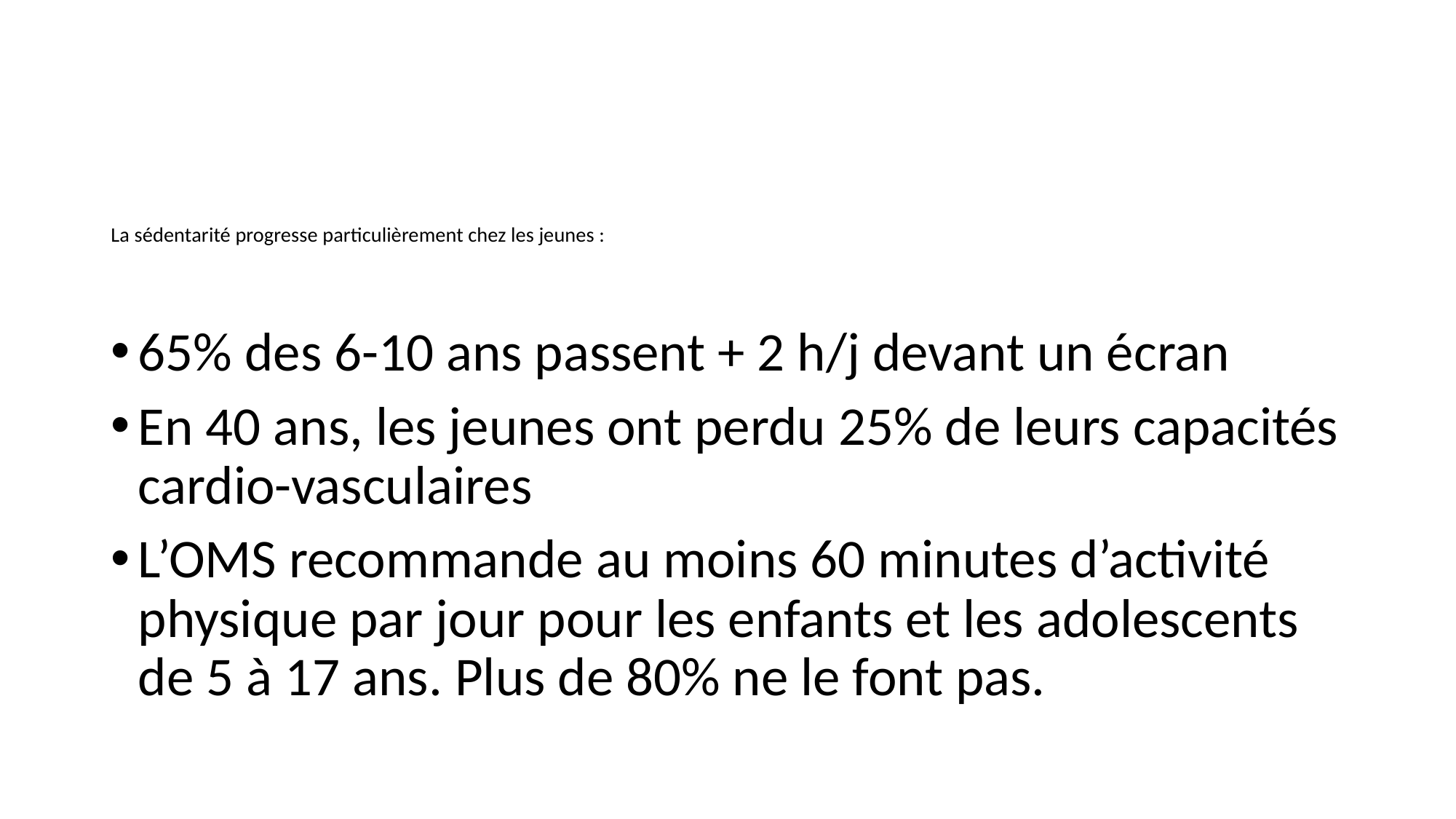

# La sédentarité progresse particulièrement chez les jeunes :
65% des 6-10 ans passent + 2 h/j devant un écran
En 40 ans, les jeunes ont perdu 25% de leurs capacités cardio-vasculaires
L’OMS recommande au moins 60 minutes d’activité physique par jour pour les enfants et les adolescents de 5 à 17 ans. Plus de 80% ne le font pas.